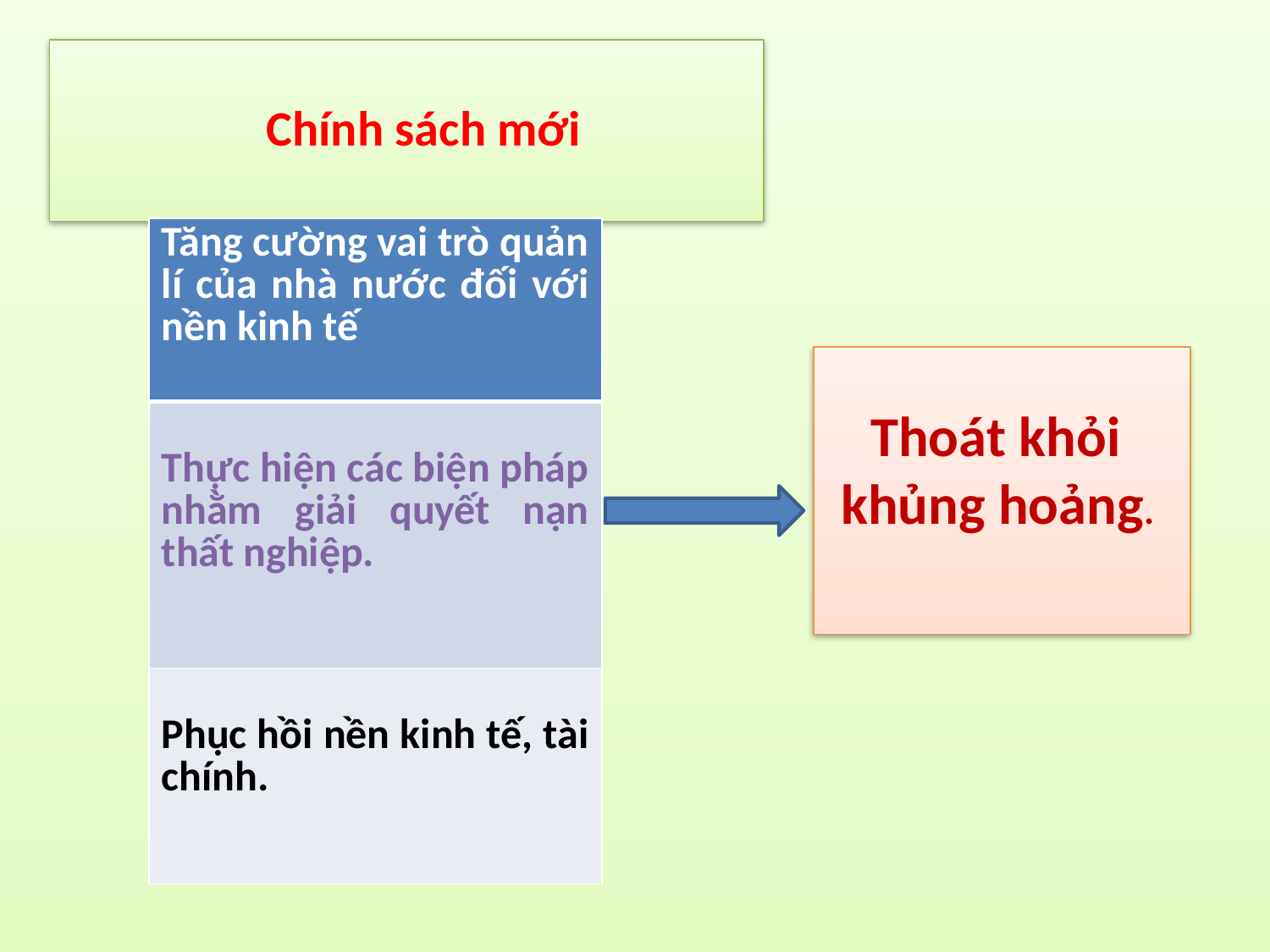

Chính sách mới

| Tăng cường vai trò quản lí của nhà nước đối với nền kinh tế |
| --- |
| Thực hiện các biện pháp nhằm giải quyết nạn thất nghiệp. |
| Phục hồi nền kinh tế, tài chính. |

Thoát khỏi  khủng hoảng.